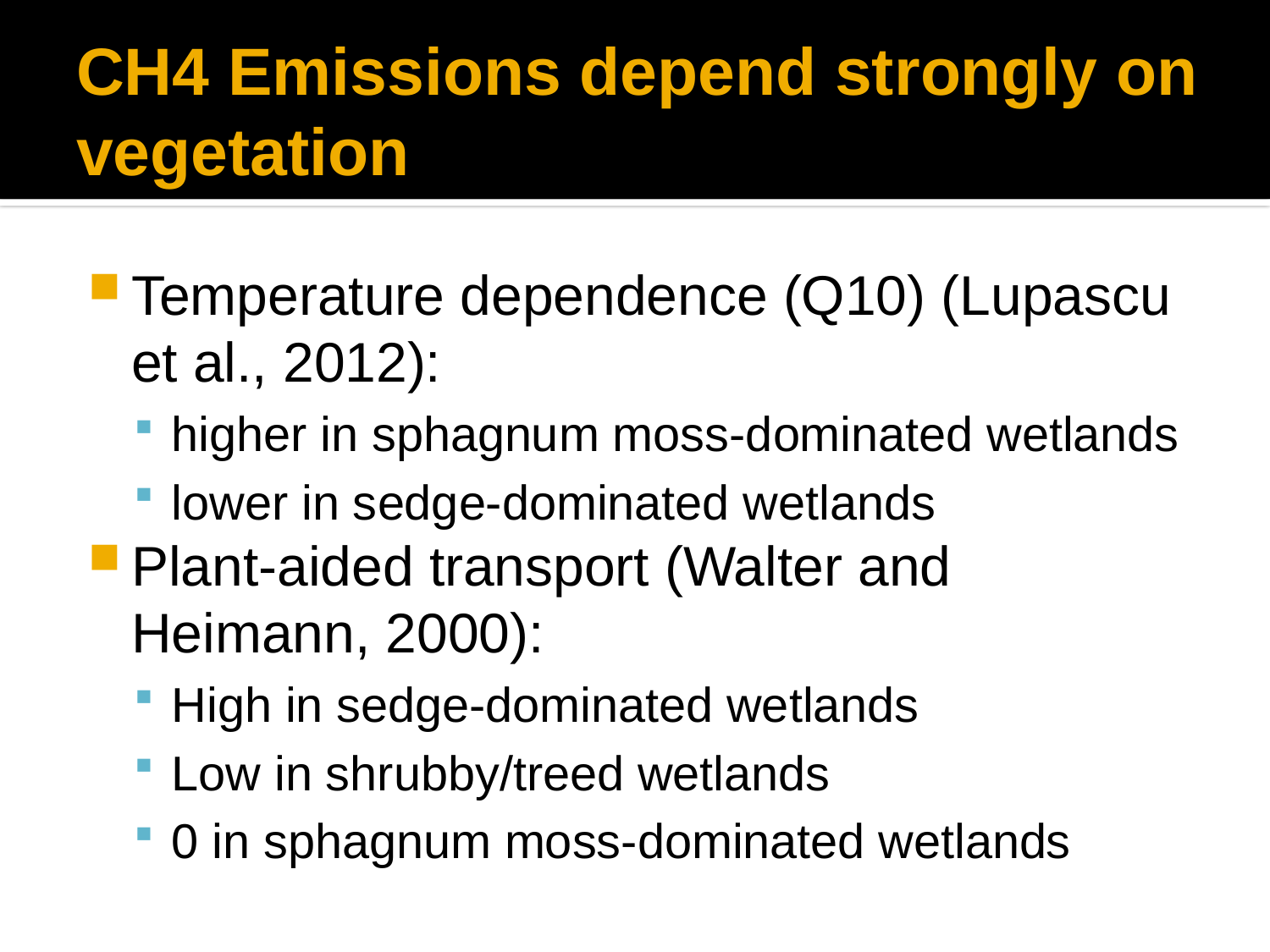

# CH4 Emissions depend strongly on vegetation
Temperature dependence (Q10) (Lupascu et al., 2012):
higher in sphagnum moss-dominated wetlands
lower in sedge-dominated wetlands
Plant-aided transport (Walter and Heimann, 2000):
High in sedge-dominated wetlands
Low in shrubby/treed wetlands
0 in sphagnum moss-dominated wetlands